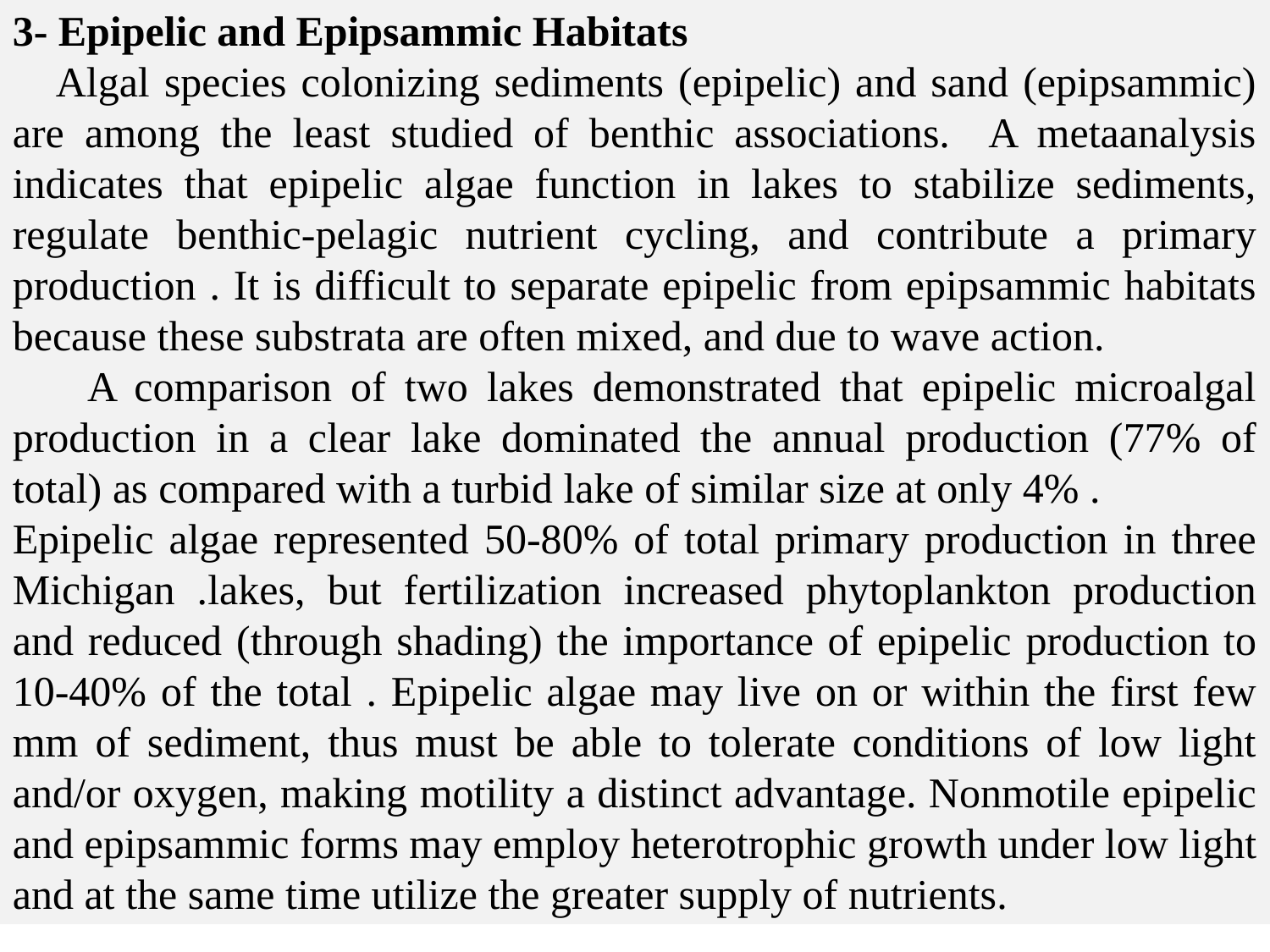

3- Epipelic and Epipsammic Habitats
   Algal species colonizing sediments (epipelic) and sand (epipsammic) are among the least studied of benthic associations.  A metaanalysis indicates that epipelic algae function in lakes to stabilize sediments, regulate benthic-pelagic nutrient cycling, and contribute a primary production . It is difficult to separate epipelic from epipsammic habitats because these substrata are often mixed, and due to wave action.
    A comparison of two lakes demonstrated that epipelic microalgal production in a clear lake dominated the annual production (77% of total) as compared with a turbid lake of similar size at only 4% .
Epipelic algae represented 50-80% of total primary production in three Michigan .lakes, but fertilization increased phytoplankton production and reduced (through shading) the importance of epipelic production to 10-40% of the total . Epipelic algae may live on or within the first few mm of sediment, thus must be able to tolerate conditions of low light and/or oxygen, making motility a distinct advantage. Nonmotile epipelic and epipsammic forms may employ heterotrophic growth under low light and at the same time utilize the greater supply of nutrients.